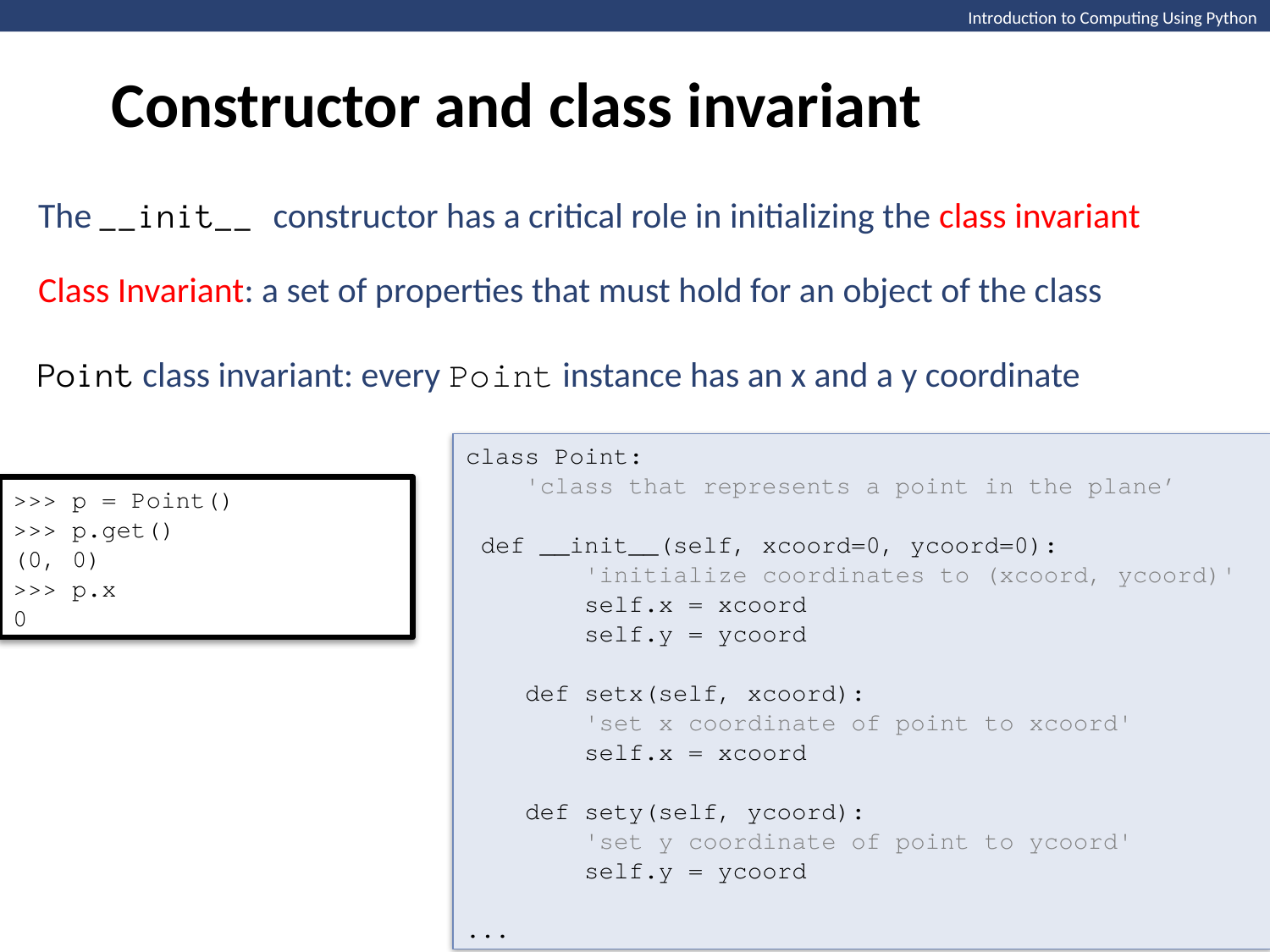

Constructor and class invariant
The __init__ constructor has a critical role in initializing the class invariant
Class Invariant: a set of properties that must hold for an object of the class
Point class invariant: every Point instance has an x and a y coordinate
class Point:
    'class that represents a point in the plane’

 def __init__(self, xcoord=0, ycoord=0):
        'initialize coordinates to (xcoord, ycoord)'
        self.x = xcoord
        self.y = ycoord

    def setx(self, xcoord):
        'set x coordinate of point to xcoord'
        self.x = xcoord

    def sety(self, ycoord):
        'set y coordinate of point to ycoord'
        self.y = ycoord

...
>>> p = Point()
>>> p.get()
(0, 0)
>>> p.x
0